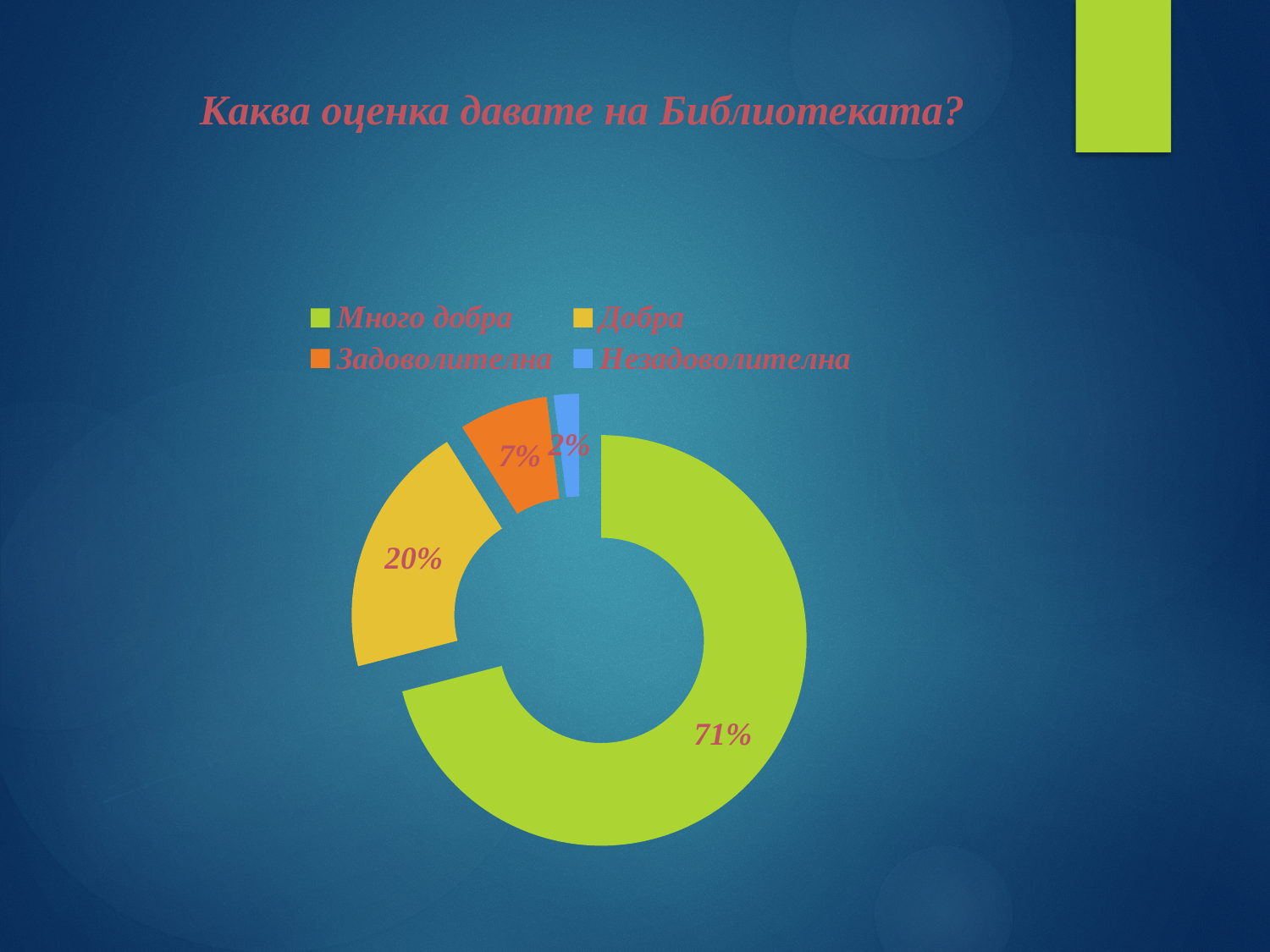

# Каква оценка давате на Библиотеката?

### Chart

| Category | Sales |
|---|---|
| Много добра | 0.71 |
| Добра | 0.2 |
| Задоволителна | 0.07 |
| Незадоволителна | 0.02 |